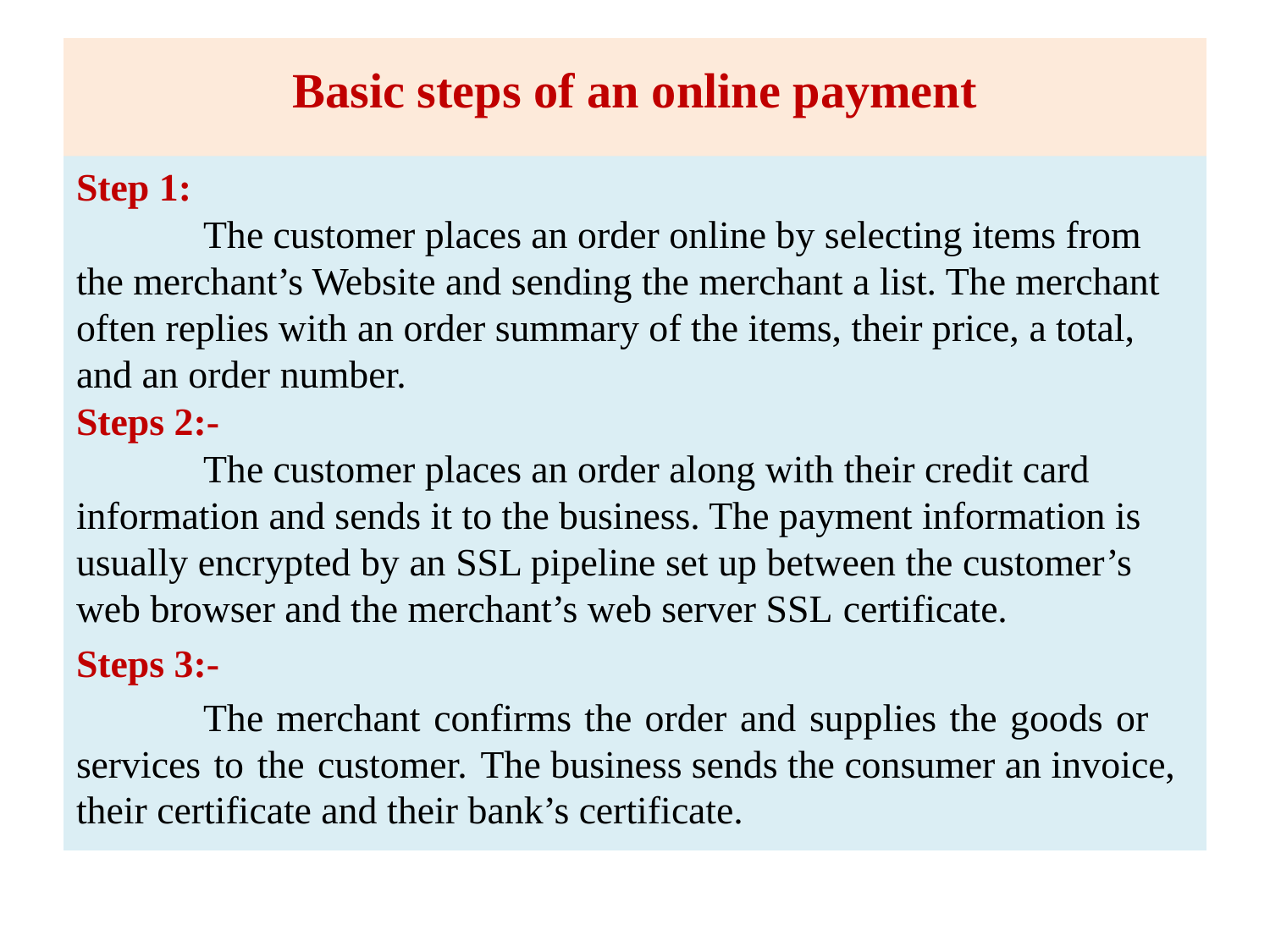

# Basic steps of an online payment
Step 1:
	The customer places an order online by selecting items from the merchant’s Website and sending the merchant a list. The merchant often replies with an order summary of the items, their price, a total, and an order number.
Steps 2:-
	The customer places an order along with their credit card information and sends it to the business. The payment information is usually encrypted by an SSL pipeline set up between the customer’s web browser and the merchant’s web server SSL certificate.
Steps 3:-
	The merchant confirms the order and supplies the goods or services to the customer. The business sends the consumer an invoice, their certificate and their bank’s certificate.